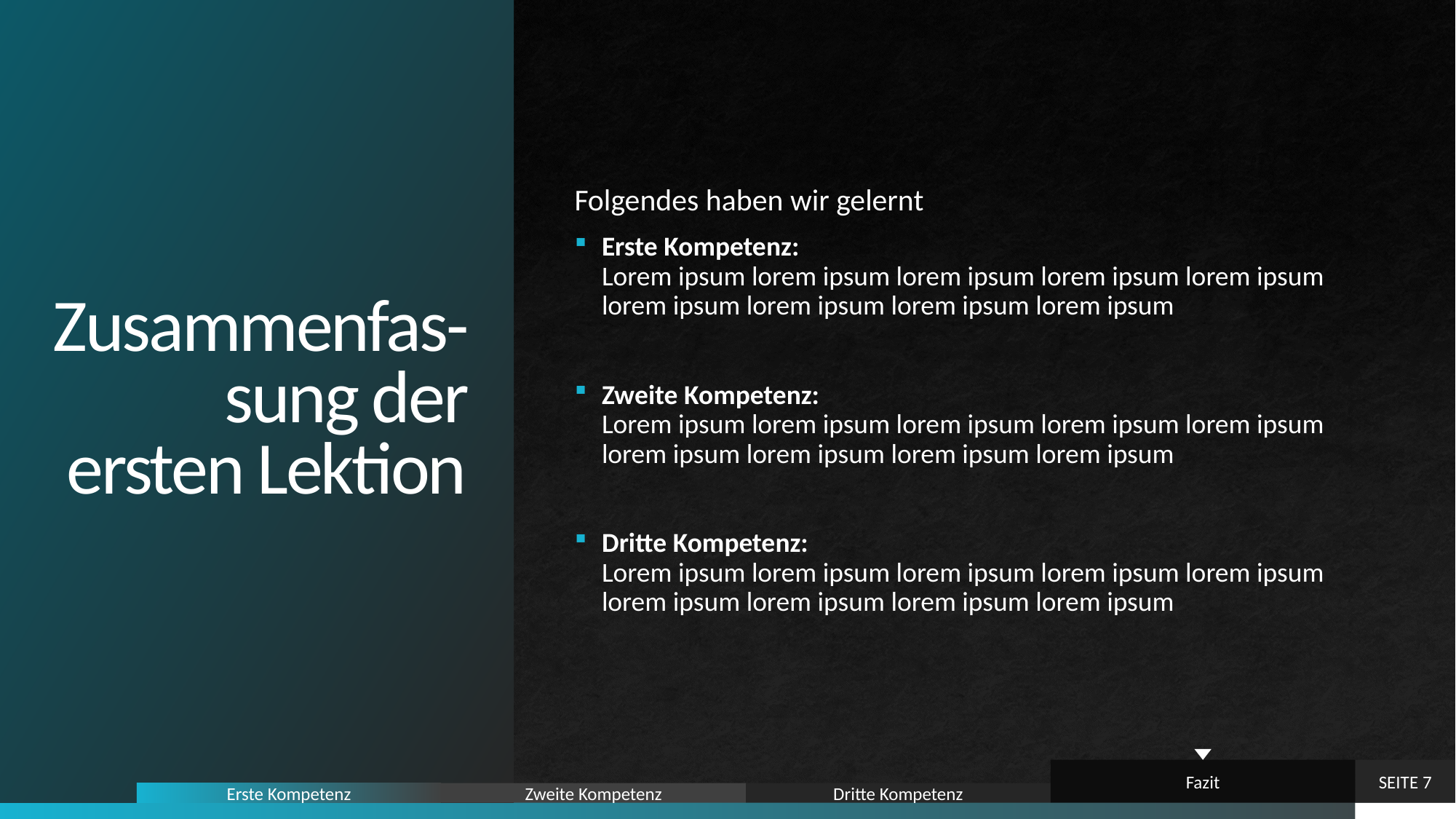

# Zusammenfas-sung der ersten Lektion
Folgendes haben wir gelernt
Erste Kompetenz:
Lorem ipsum lorem ipsum lorem ipsum lorem ipsum lorem ipsum lorem ipsum lorem ipsum lorem ipsum lorem ipsum

Zweite Kompetenz:
Lorem ipsum lorem ipsum lorem ipsum lorem ipsum lorem ipsum lorem ipsum lorem ipsum lorem ipsum lorem ipsum

Dritte Kompetenz:
Lorem ipsum lorem ipsum lorem ipsum lorem ipsum lorem ipsum lorem ipsum lorem ipsum lorem ipsum lorem ipsum

Fazit
SEITE 7
Dritte Kompetenz
Zweite Kompetenz
Erste Kompetenz